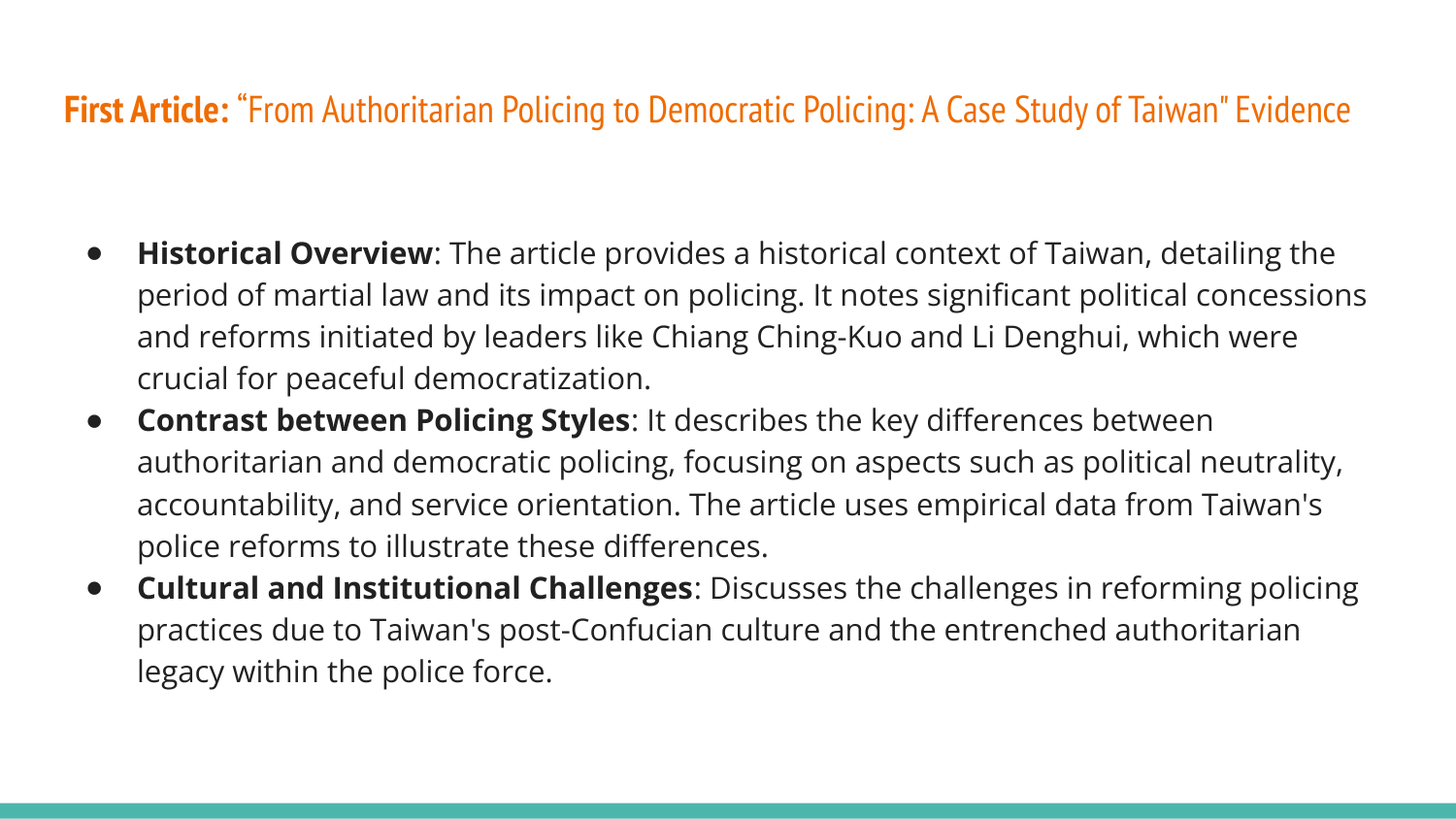

# First Article: “From Authoritarian Policing to Democratic Policing: A Case Study of Taiwan" Evidence

Historical Overview: The article provides a historical context of Taiwan, detailing the period of martial law and its impact on policing. It notes significant political concessions and reforms initiated by leaders like Chiang Ching-Kuo and Li Denghui, which were crucial for peaceful democratization.
Contrast between Policing Styles: It describes the key differences between authoritarian and democratic policing, focusing on aspects such as political neutrality, accountability, and service orientation. The article uses empirical data from Taiwan's police reforms to illustrate these differences.
Cultural and Institutional Challenges: Discusses the challenges in reforming policing practices due to Taiwan's post-Confucian culture and the entrenched authoritarian legacy within the police force.